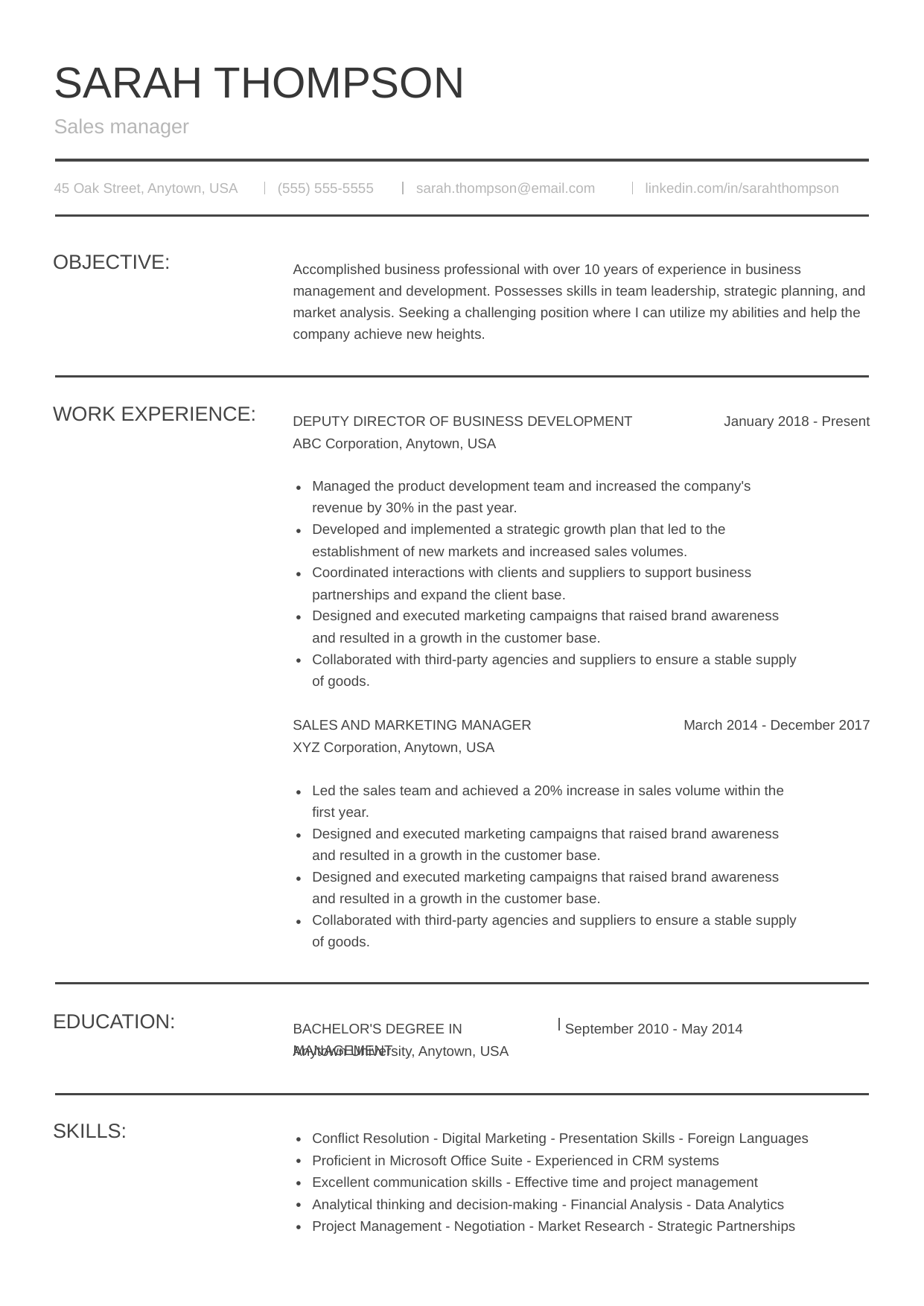

SARAH THOMPSON
Sales manager
45 Oak Street, Anytown, USA
(555) 555-5555
sarah.thompson@email.com
linkedin.com/in/sarahthompson
OBJECTIVE:
Accomplished business professional with over 10 years of experience in business management and development. Possesses skills in team leadership, strategic planning, and market analysis. Seeking a challenging position where I can utilize my abilities and help the company achieve new heights.
WORK EXPERIENCE:
DEPUTY DIRECTOR OF BUSINESS DEVELOPMENT
ABC Corporation, Anytown, USA
January 2018 - Present
•
Managed the product development team and increased the company's
revenue by 30% in the past year.
•
Developed and implemented a strategic growth plan that led to the
establishment of new markets and increased sales volumes.
•
Coordinated interactions with clients and suppliers to support business
partnerships and expand the client base.
•
Designed and executed marketing campaigns that raised brand awareness
and resulted in a growth in the customer base.
•
Collaborated with third-party agencies and suppliers to ensure a stable supply
of goods.
SALES AND MARKETING MANAGER
XYZ Corporation, Anytown, USA
March 2014 - December 2017
•
Led the sales team and achieved a 20% increase in sales volume within the
first year.
•
Designed and executed marketing campaigns that raised brand awareness
and resulted in a growth in the customer base.
•
Designed and executed marketing campaigns that raised brand awareness
and resulted in a growth in the customer base.
•
Collaborated with third-party agencies and suppliers to ensure a stable supply
of goods.
EDUCATION:
September 2010 - May 2014
BACHELOR'S DEGREE IN MANAGEMENT
Anytown University, Anytown, USA
SKILLS:
•
Conflict Resolution - Digital Marketing - Presentation Skills - Foreign Languages
•
Proficient in Microsoft Office Suite - Experienced in CRM systems
•
Excellent communication skills - Effective time and project management
•
Analytical thinking and decision-making - Financial Analysis - Data Analytics
•
Project Management - Negotiation - Market Research - Strategic Partnerships